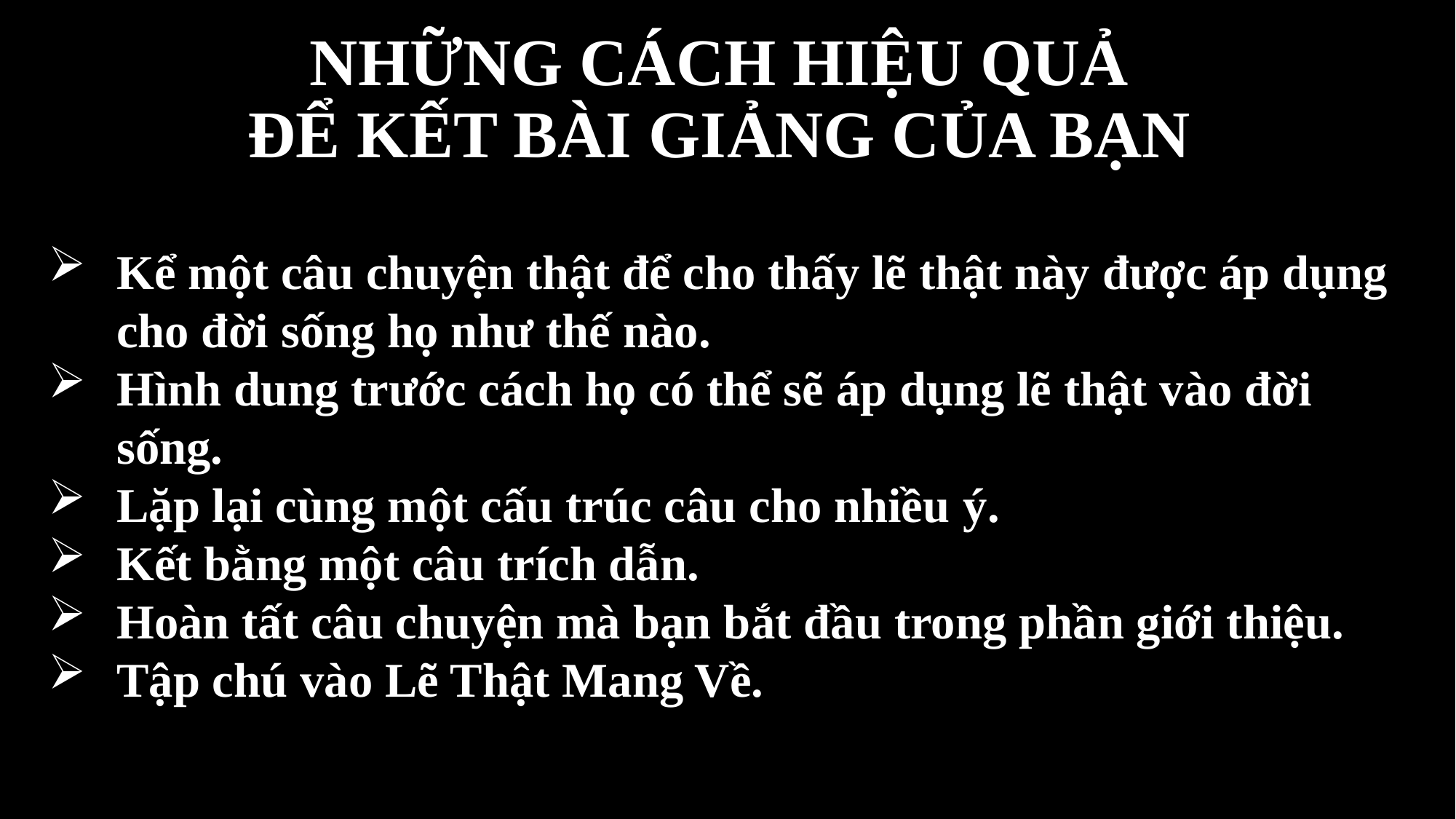

# NHỮNG CÁCH HIỆU QUẢ ĐỂ KẾT BÀI GIẢNG CỦA BẠN
Kể một câu chuyện thật để cho thấy lẽ thật này được áp dụng cho đời sống họ như thế nào.
Hình dung trước cách họ có thể sẽ áp dụng lẽ thật vào đời sống.
Lặp lại cùng một cấu trúc câu cho nhiều ý.
Kết bằng một câu trích dẫn.
Hoàn tất câu chuyện mà bạn bắt đầu trong phần giới thiệu.
Tập chú vào Lẽ Thật Mang Về.